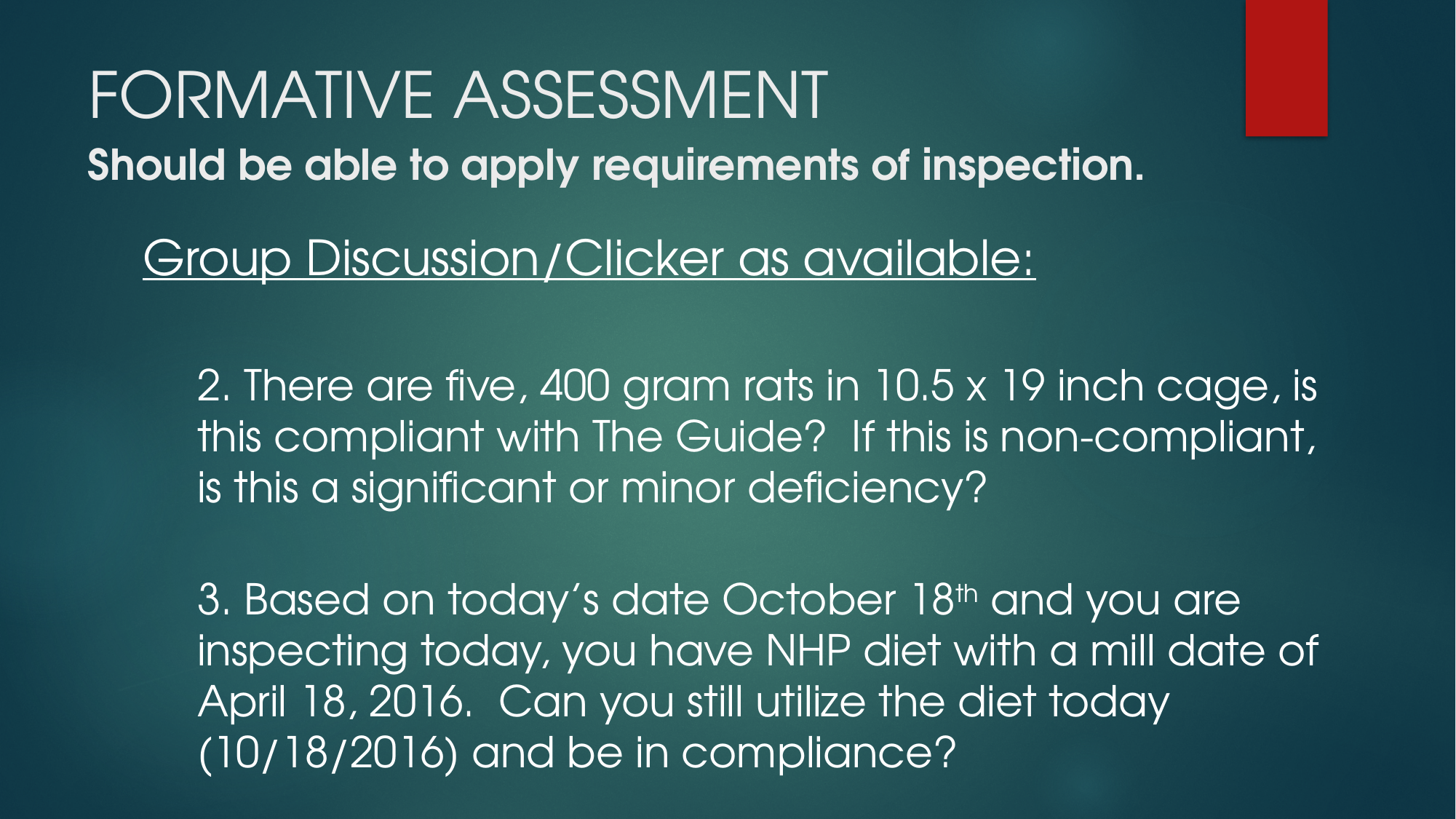

# Should be able to apply requirements of inspection.
FORMATIVE ASSESSMENT
Group Discussion/Clicker as available:
2. There are five, 400 gram rats in 10.5 x 19 inch cage, is this compliant with The Guide?  If this is non-compliant, is this a significant or minor deficiency?

3. Based on today’s date October 18th and you are inspecting today, you have NHP diet with a mill date of April 18, 2016.  Can you still utilize the diet today (10/18/2016) and be in compliance?